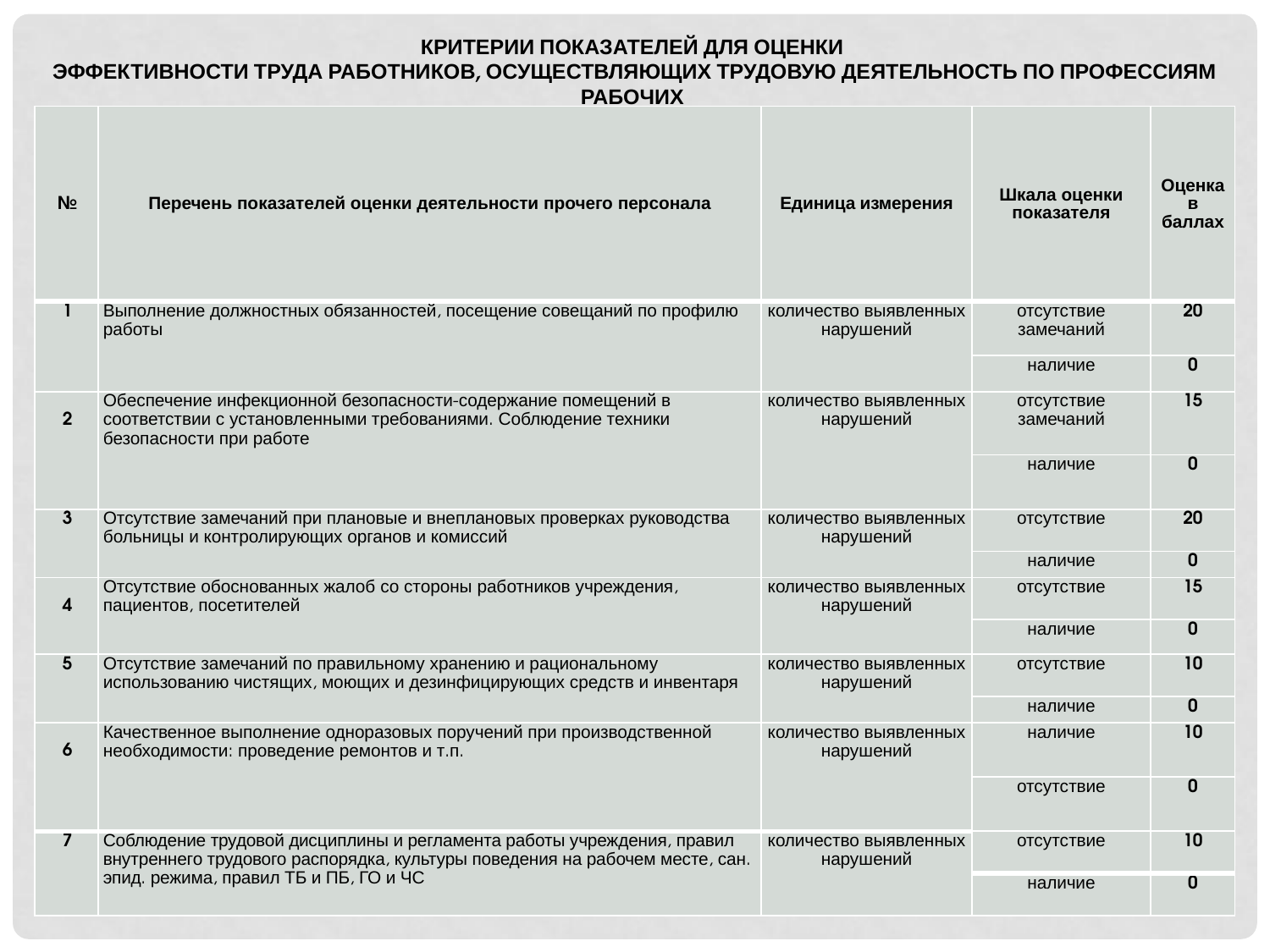

Критерии показателей для оценки
эффективности труда работников, осуществляющих трудовую деятельность по профессиям рабочих
| № | Перечень показателей оценки деятельности прочего персонала | Единица измерения | Шкала оценки показателя | Оценка в баллах |
| --- | --- | --- | --- | --- |
| 1 | Выполнение должностных обязанностей, посещение совещаний по профилю работы | количество выявленных нарушений | отсутствие замечаний | 20 |
|  |  |  | наличие | 0 |
| 2 | Обеспечение инфекционной безопасности-содержание помещений в соответствии с установленными требованиями. Соблюдение техники безопасности при работе | количество выявленных нарушений | отсутствие замечаний | 15 |
|  |  |  | наличие | 0 |
| 3 | Отсутствие замечаний при плановые и внеплановых проверках руководства больницы и контролирующих органов и комиссий | количество выявленных нарушений | отсутствие | 20 |
|  |  |  | наличие | 0 |
| 4 | Отсутствие обоснованных жалоб со стороны работников учреждения, пациентов, посетителей | количество выявленных нарушений | отсутствие | 15 |
|  |  |  | наличие | 0 |
| 5 | Отсутствие замечаний по правильному хранению и рациональному использованию чистящих, моющих и дезинфицирующих средств и инвентаря | количество выявленных нарушений | отсутствие | 10 |
|  |  |  | наличие | 0 |
| 6 | Качественное выполнение одноразовых поручений при производственной необходимости: проведение ремонтов и т.п. | количество выявленных нарушений | наличие | 10 |
|  |  |  | отсутствие | 0 |
| 7 | Соблюдение трудовой дисциплины и регламента работы учреждения, правил внутреннего трудового распорядка, культуры поведения на рабочем месте, сан. эпид. режима, правил ТБ и ПБ, ГО и ЧС | количество выявленных нарушений | отсутствие | 10 |
|  |  |  | наличие | 0 |